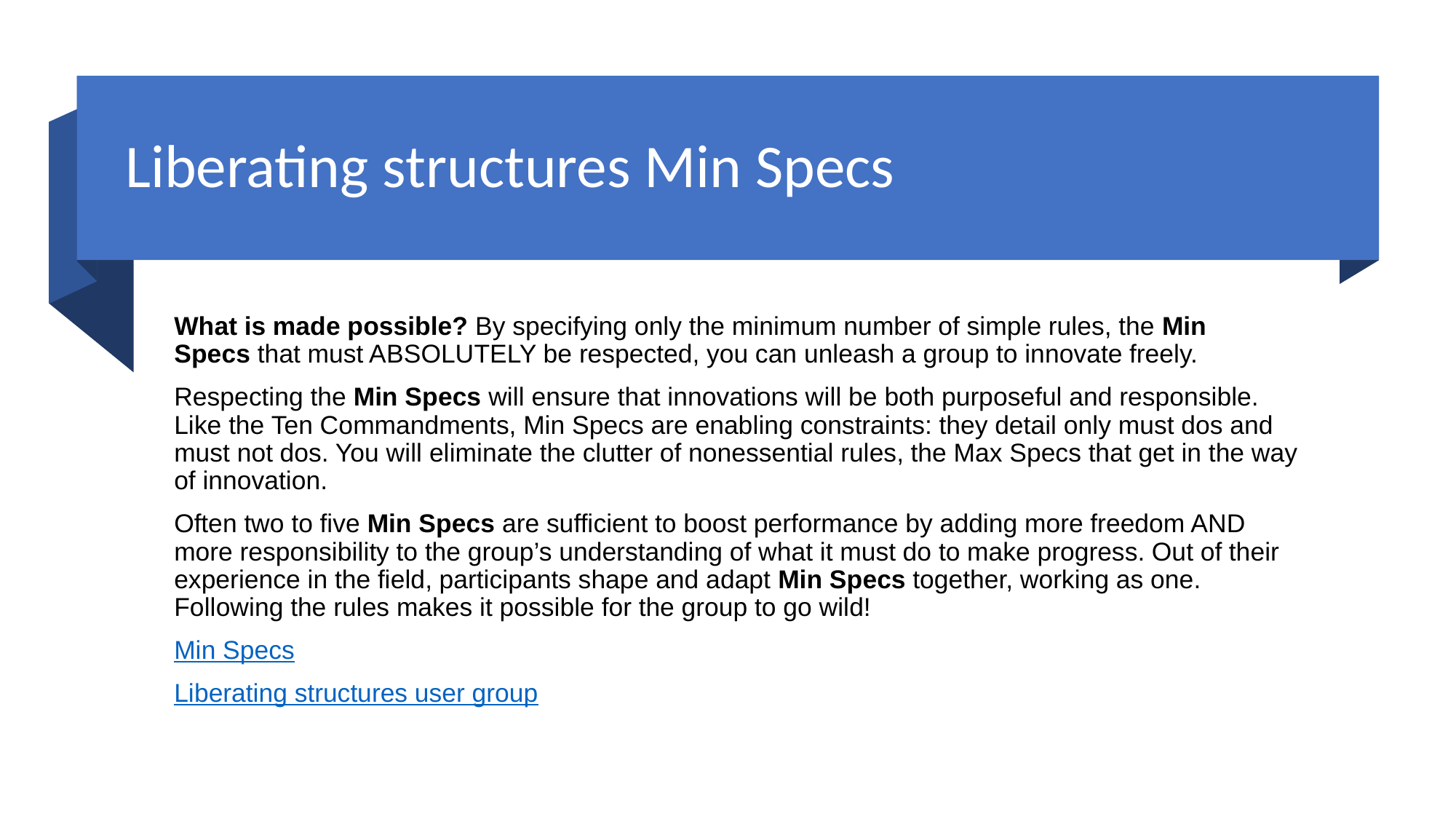

# Liberating structures Min Specs

What is made possible? By specifying only the minimum number of simple rules, the Min Specs that must ABSOLUTELY be respected, you can unleash a group to innovate freely.
Respecting the Min Specs will ensure that innovations will be both purposeful and responsible. Like the Ten Commandments, Min Specs are enabling constraints: they detail only must dos and must not dos. You will eliminate the clutter of nonessential rules, the Max Specs that get in the way of innovation.
Often two to five Min Specs are sufficient to boost performance by adding more freedom AND more responsibility to the group’s understanding of what it must do to make progress. Out of their experience in the field, participants shape and adapt Min Specs together, working as one. Following the rules makes it possible for the group to go wild!
Min Specs
Liberating structures user group